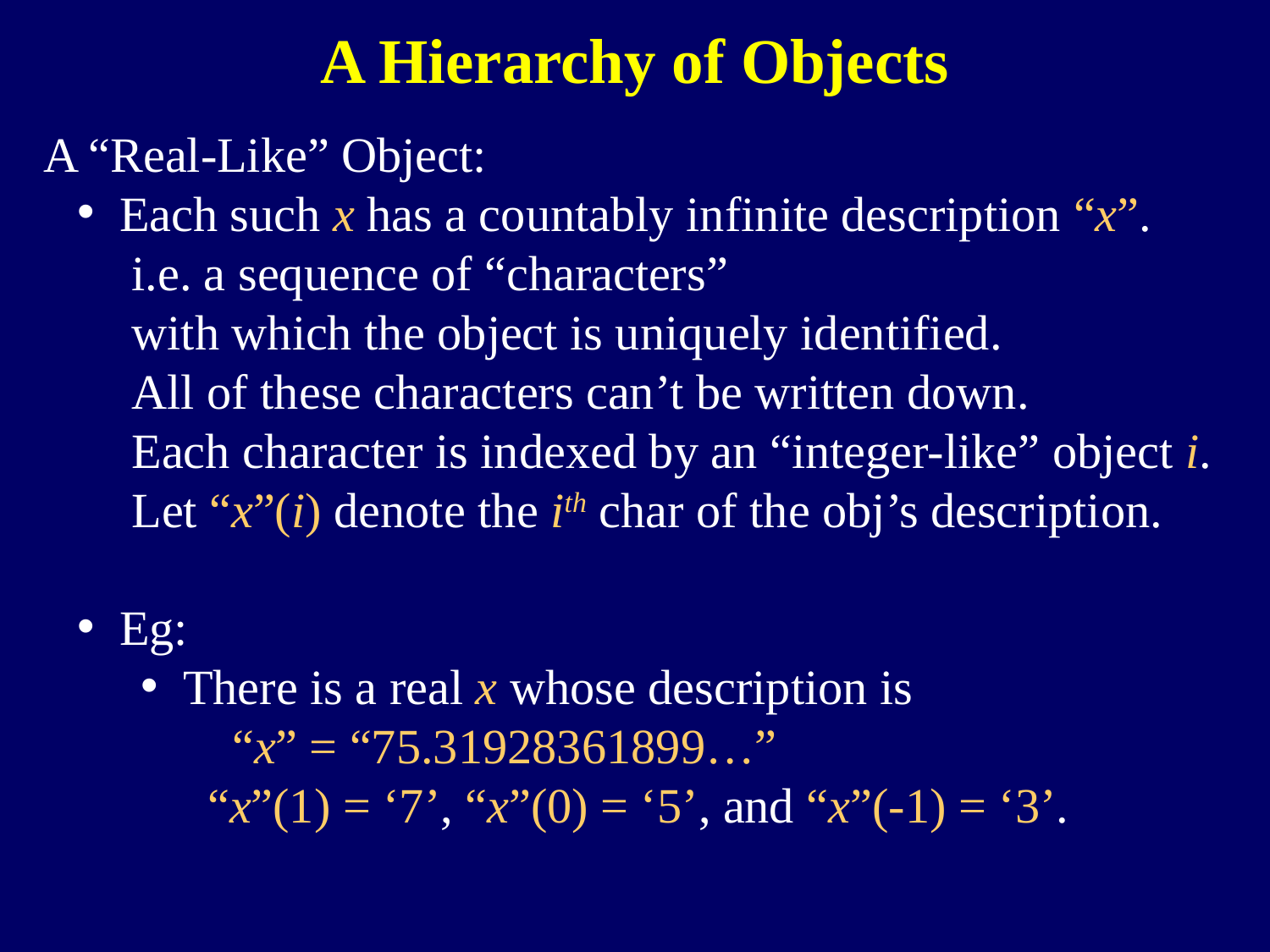

A Hierarchy of Objects
A “Real-Like” Object:
 Each such x has a countably infinite description “x”.
  i.e. a sequence of “characters”
  with which the object is uniquely identified.
  All of these characters can’t be written down.
  Each character is indexed by an “integer-like” object i.
  Let “x”(i) denote the ith char of the obj’s description.

 Eg:
 There is a real x whose description is
     “x” = “75.31928361899…”
   “x”(1) = ‘7’, “x”(0) = ‘5’, and “x”(-1) = ‘3’.